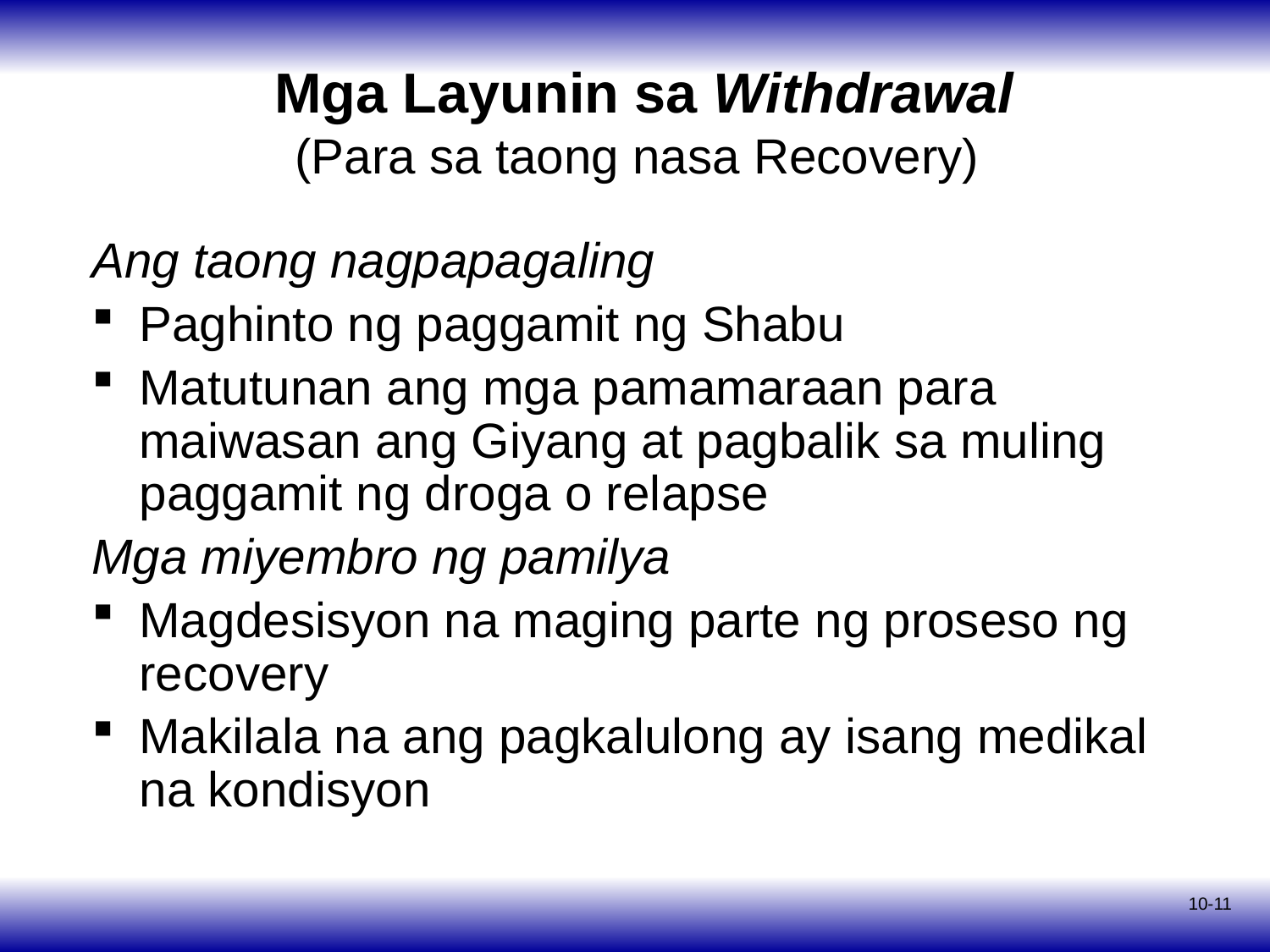

# Mga Layunin sa Withdrawal (Para sa taong nasa Recovery)
Ang taong nagpapagaling
Paghinto ng paggamit ng Shabu
Matutunan ang mga pamamaraan para maiwasan ang Giyang at pagbalik sa muling paggamit ng droga o relapse
Mga miyembro ng pamilya
Magdesisyon na maging parte ng proseso ng recovery
Makilala na ang pagkalulong ay isang medikal na kondisyon

10-11